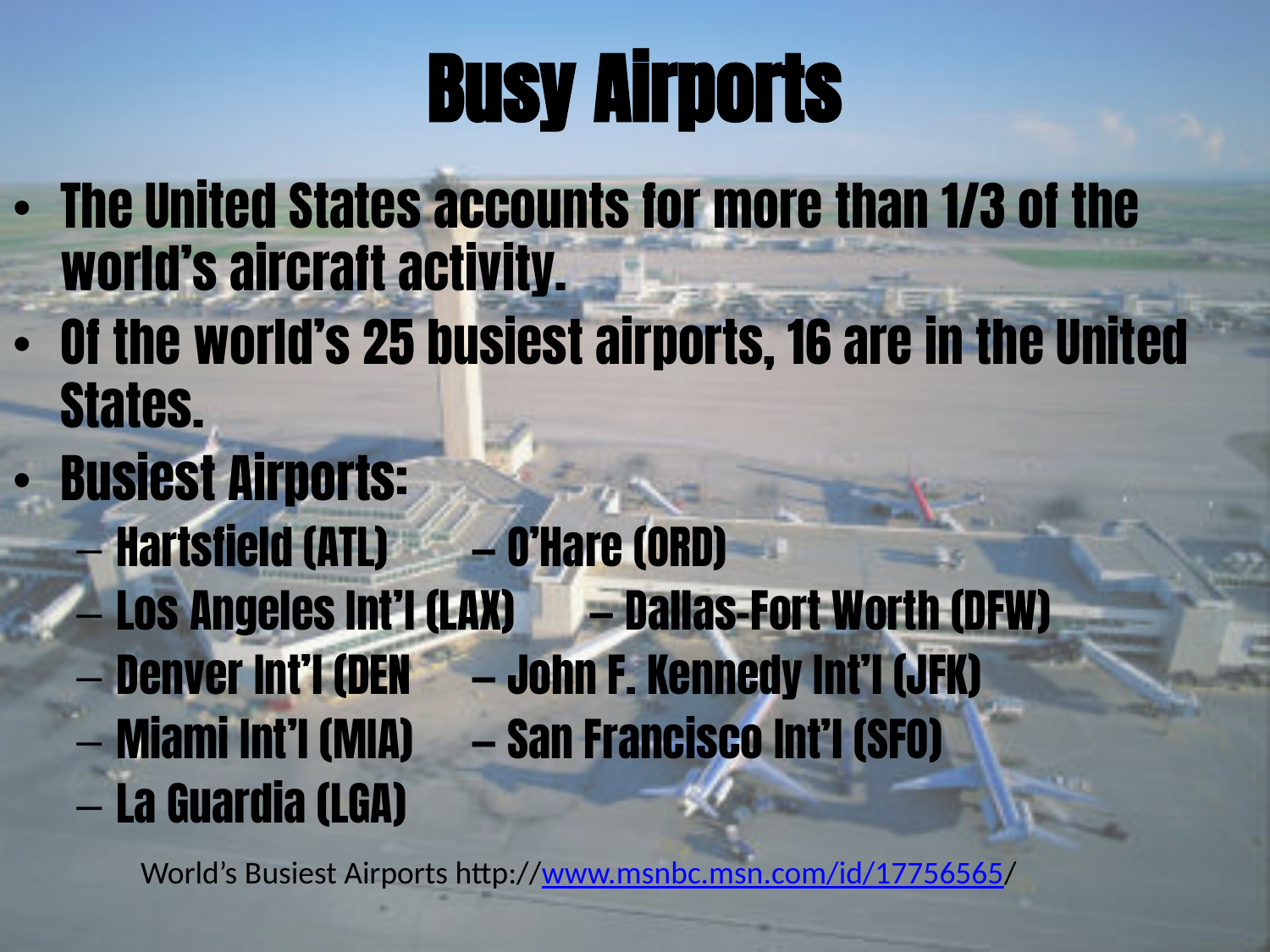

# Busy Airports
The United States accounts for more than 1/3 of the world’s aircraft activity.
Of the world’s 25 busiest airports, 16 are in the United States.
Busiest Airports:
Hartsfield (ATL)		― O’Hare (ORD)
Los Angeles Int’l (LAX)		― Dallas-Fort Worth (DFW)
Denver Int’l (DEN		― John F. Kennedy Int’l (JFK)
Miami Int’l (MIA)		― San Francisco Int’l (SFO)
La Guardia (LGA)

World’s Busiest Airports http://www.msnbc.msn.com/id/17756565/